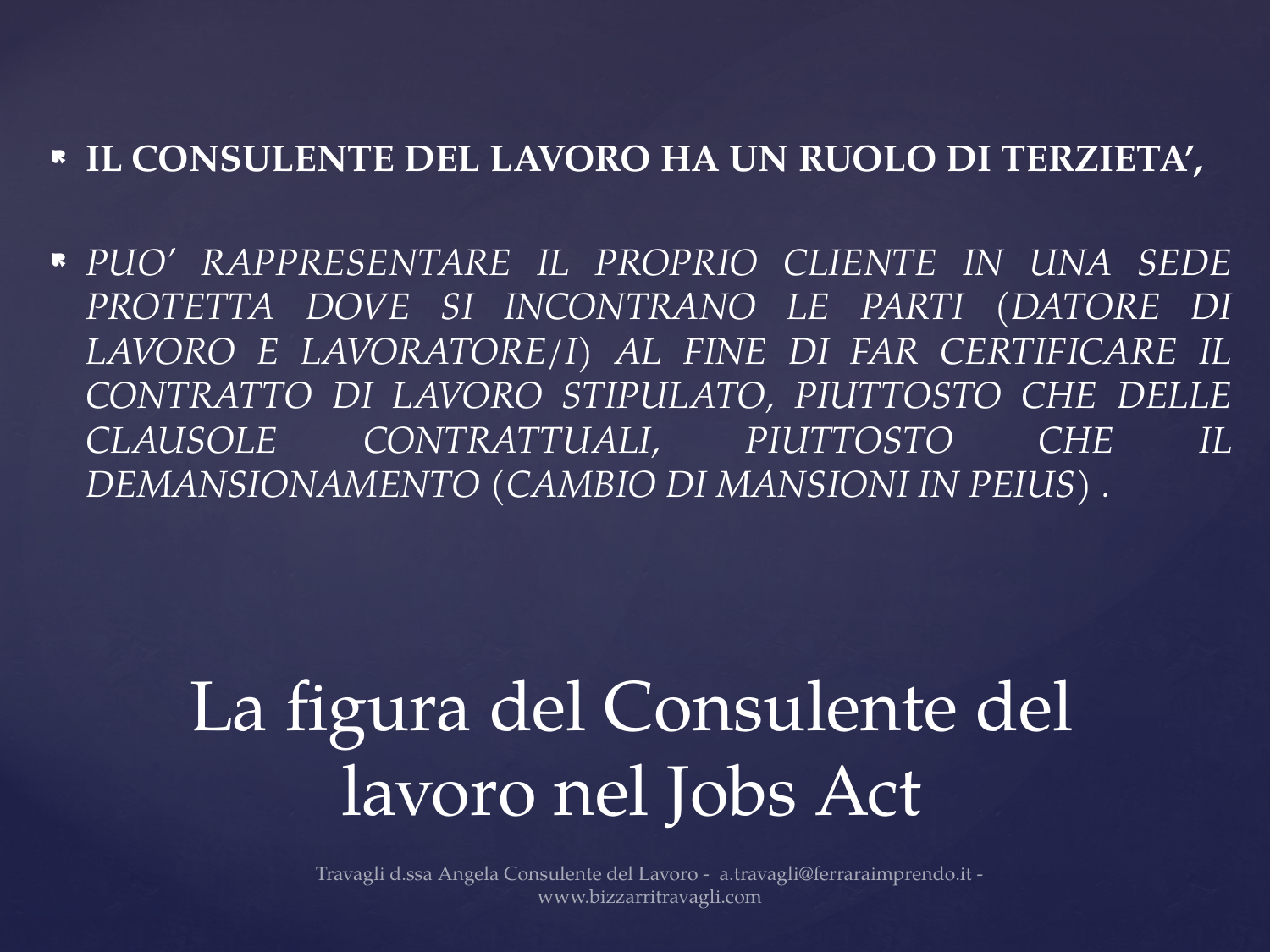

IL CONSULENTE DEL LAVORO HA UN RUOLO DI TERZIETA’,

PUO’ RAPPRESENTARE IL PROPRIO CLIENTE IN UNA SEDE PROTETTA DOVE SI INCONTRANO LE PARTI (DATORE DI LAVORO E LAVORATORE/I) AL FINE DI FAR CERTIFICARE IL CONTRATTO DI LAVORO STIPULATO, PIUTTOSTO CHE DELLE CLAUSOLE CONTRATTUALI, PIUTTOSTO CHE IL DEMANSIONAMENTO (CAMBIO DI MANSIONI IN PEIUS) .

# La figura del Consulente del lavoro nel Jobs Act
Travagli d.ssa Angela Consulente del Lavoro -  a.travagli@ferraraimprendo.it - www.bizzarritravagli.com